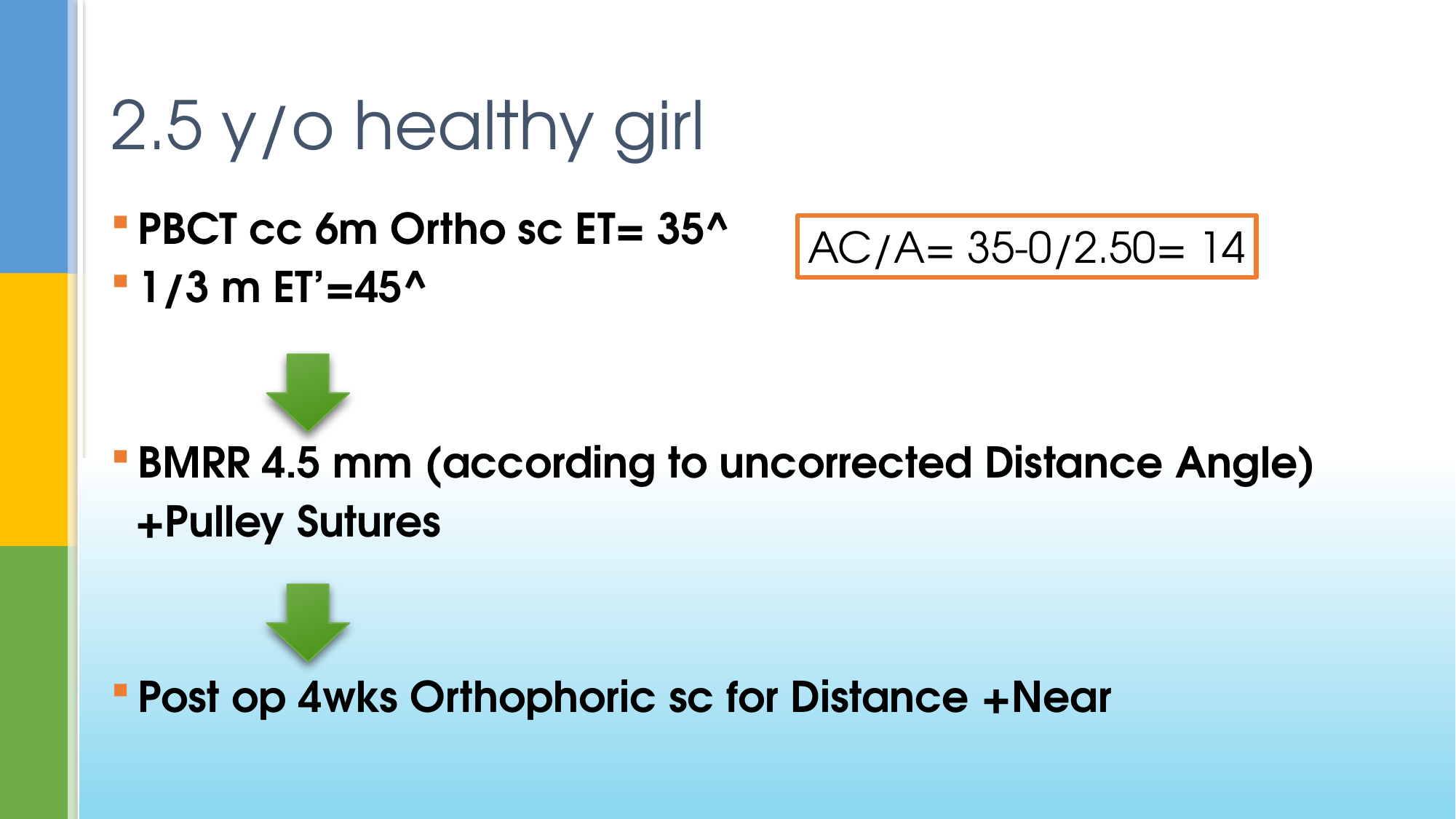

# 2.5 y/o healthy girl
PBCT cc 6m Ortho sc ET= 35^
1/3 m ET’=45^

BMRR 4.5 mm (according to uncorrected Distance Angle)
  +Pulley Sutures

Post op 4wks Orthophoric sc for Distance +Near
AC/A= 35-0/2.50= 14